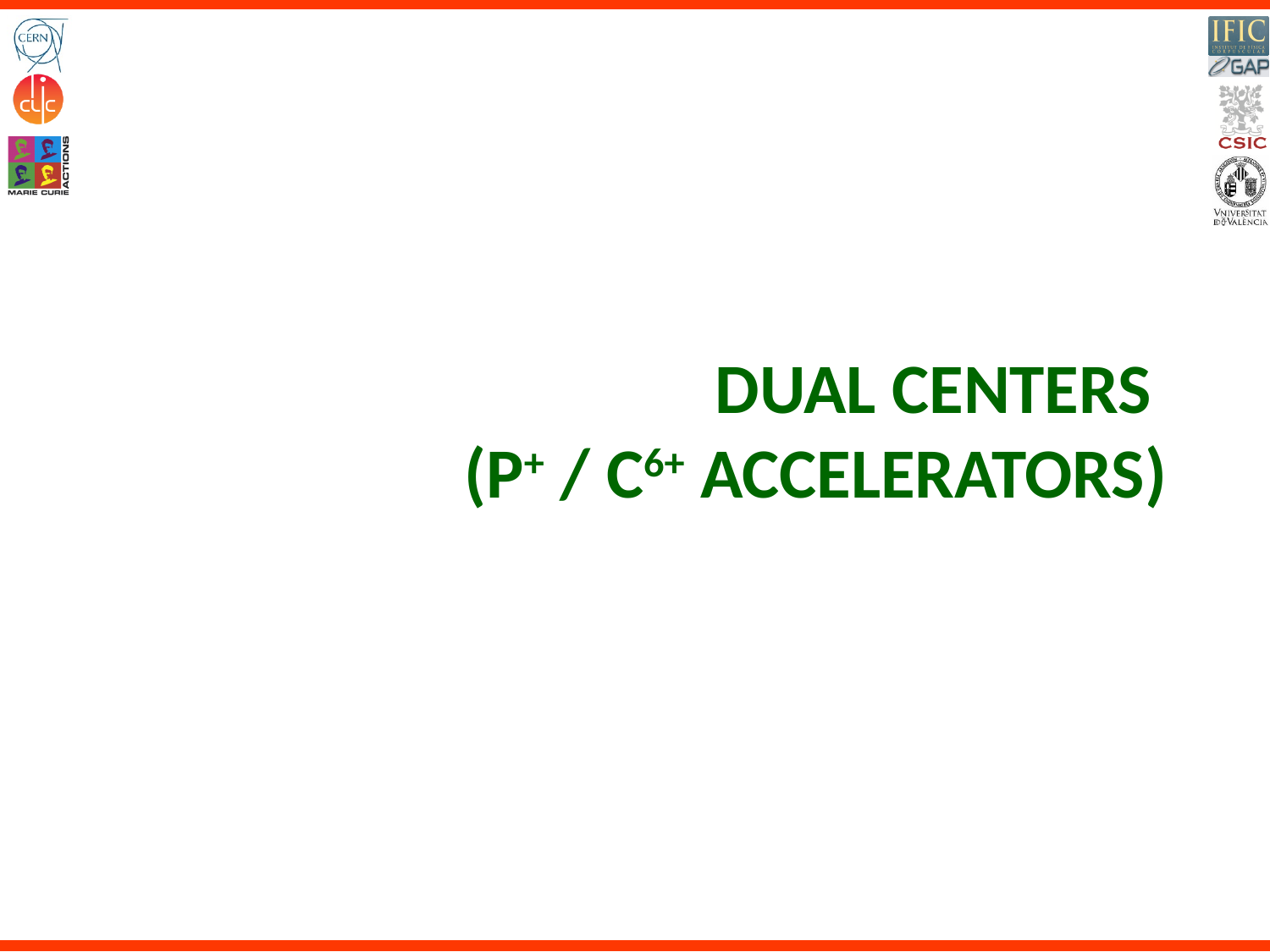

# Dual centers (p+ / C6+ accelerators)